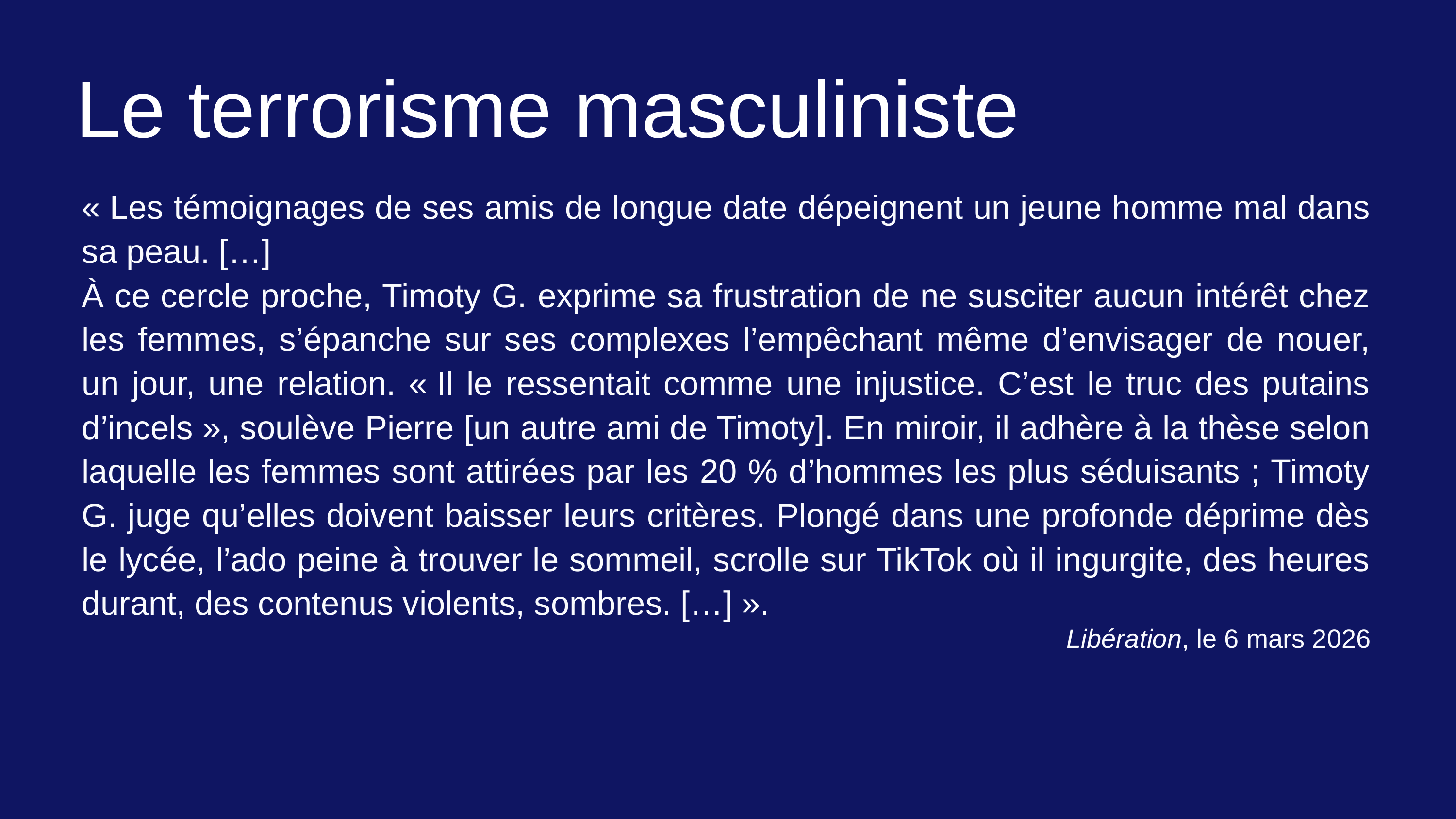

Le terrorisme masculiniste
« Les témoignages de ses amis de longue date dépeignent un jeune homme mal dans sa peau. […]
À ce cercle proche, Timoty G. exprime sa frustration de ne susciter aucun intérêt chez les femmes, s’épanche sur ses complexes l’empêchant même d’envisager de nouer, un jour, une relation. « Il le ressentait comme une injustice. C’est le truc des putains d’incels », soulève Pierre [un autre ami de Timoty]. En miroir, il adhère à la thèse selon laquelle les femmes sont attirées par les 20 % d’hommes les plus séduisants ; Timoty G. juge qu’elles doivent baisser leurs critères. Plongé dans une profonde déprime dès le lycée, l’ado peine à trouver le sommeil, scrolle sur TikTok où il ingurgite, des heures durant, des contenus violents, sombres. […] ».
Libération, le 6 mars 2026